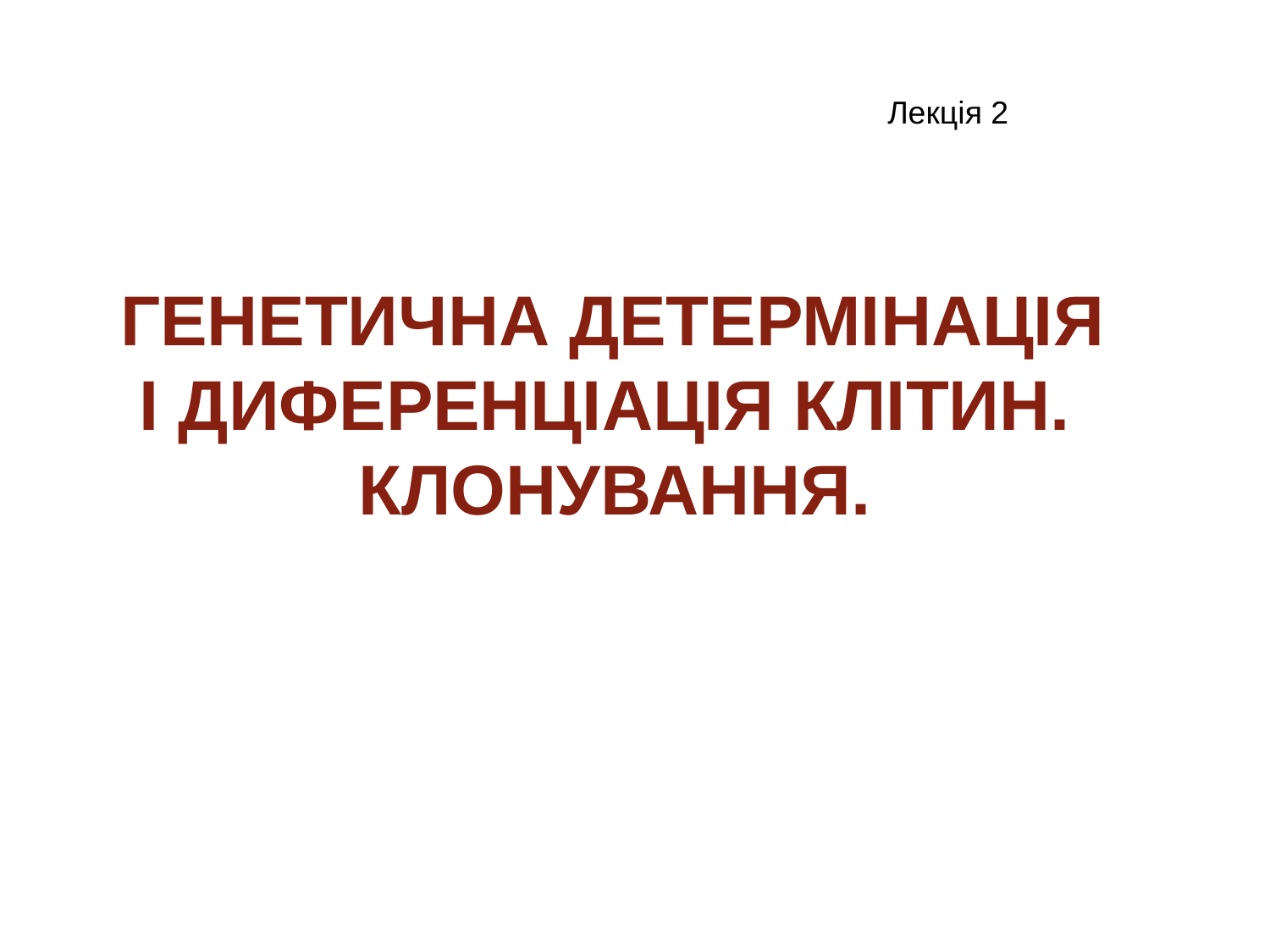

Лекція 2

# Генетична детермінація і диференціація клітин. Клонування.